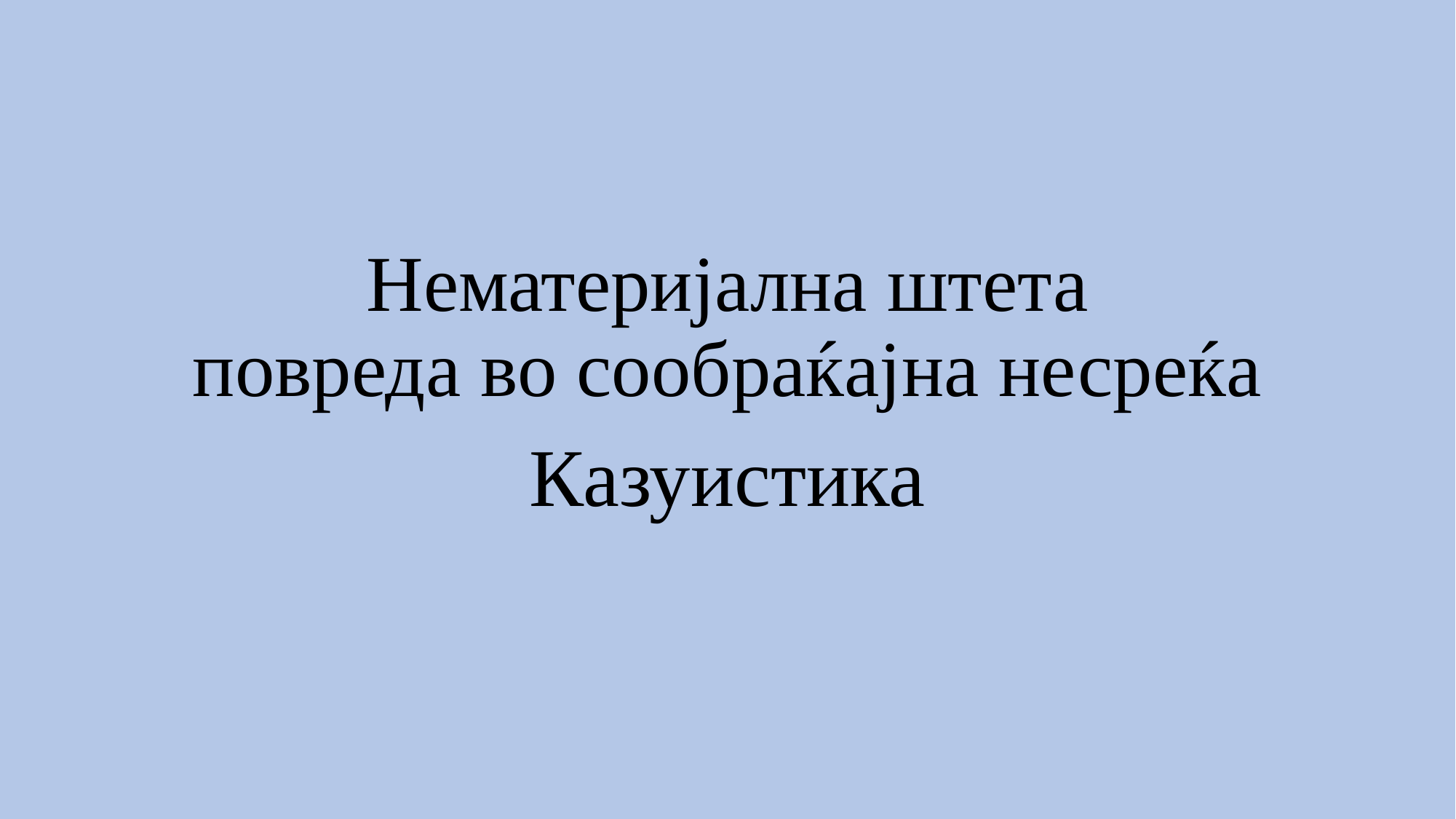

# Нематеријална штета повреда во сообраќајна несреќа
Казуистика